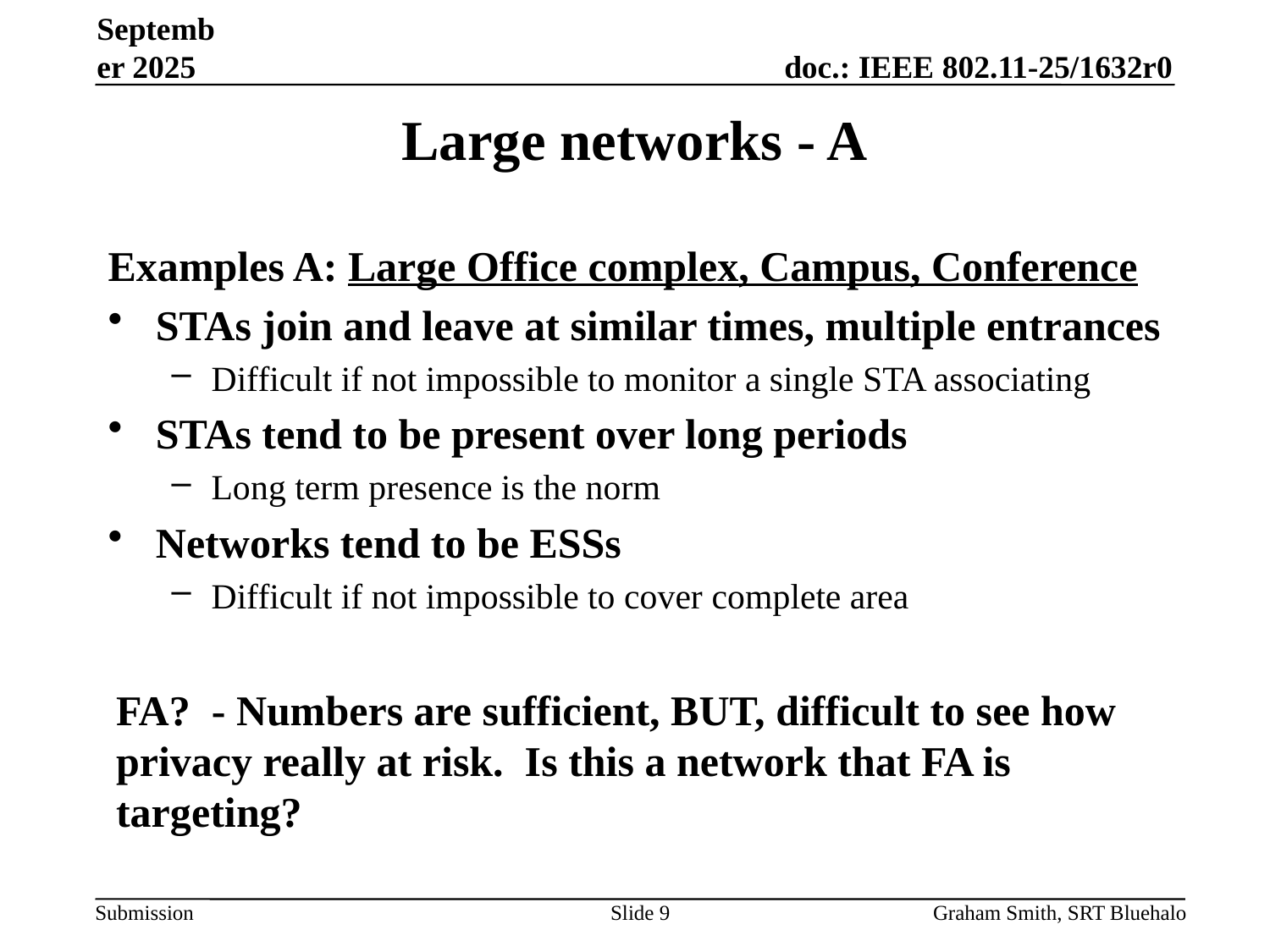

September 2025
# Large networks - A
Examples A: Large Office complex, Campus, Conference
STAs join and leave at similar times, multiple entrances
Difficult if not impossible to monitor a single STA associating
STAs tend to be present over long periods
Long term presence is the norm
Networks tend to be ESSs
Difficult if not impossible to cover complete area

FA?  - Numbers are sufficient, BUT, difficult to see how privacy really at risk.  Is this a network that FA is targeting?

Slide 9
Graham Smith, SRT Bluehalo